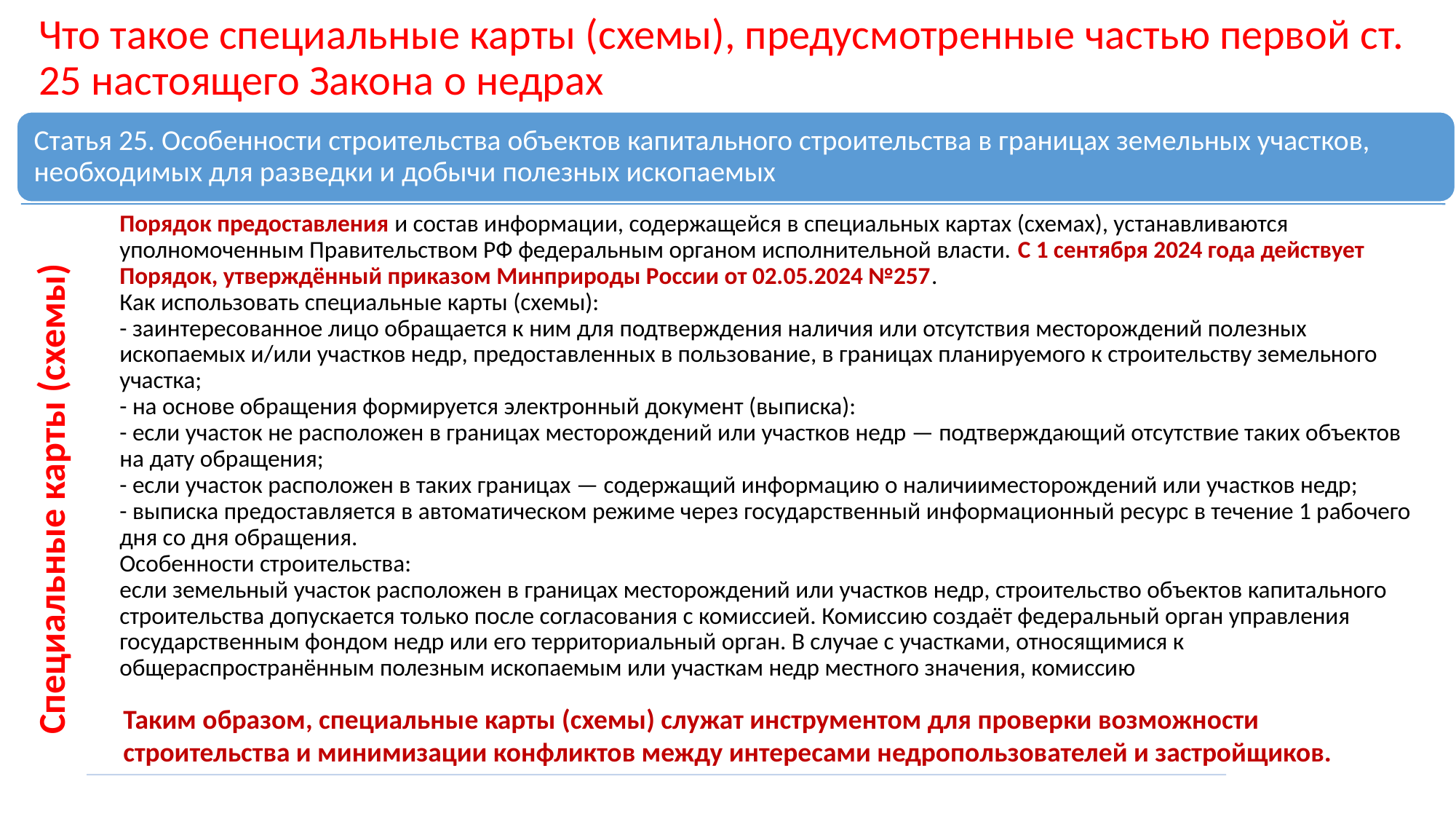

# Что такое специальные карты (схемы), предусмотренные частью первой ст. 25 настоящего Закона о недрах
Статья 25. Особенности строительства объектов капитального строительства в границах земельных участков, необходимых для разведки и добычи полезных ископаемых
Специальные карты (схемы)
Порядок предоставления и состав информации, содержащейся в специальных картах (схемах), устанавливаются уполномоченным Правительством РФ федеральным органом исполнительной власти. С 1 сентября 2024 года действует Порядок, утверждённый приказом Минприроды России от 02.05.2024 №257.
Как использовать специальные карты (схемы):
- заинтересованное лицо обращается к ним для подтверждения наличия или отсутствия месторождений полезных ископаемых и/или участков недр, предоставленных в пользование, в границах планируемого к строительству земельного участка;
- на основе обращения формируется электронный документ (выписка):
- если участок не расположен в границах месторождений или участков недр — подтверждающий отсутствие таких объектов на дату обращения;
- если участок расположен в таких границах — содержащий информацию о наличииместорождений или участков недр;
- выписка предоставляется в автоматическом режиме через государственный информационный ресурс в течение 1 рабочего дня со дня обращения.
Особенности строительства:
если земельный участок расположен в границах месторождений или участков недр, строительство объектов капитального строительства допускается только после согласования с комиссией. Комиссию создаёт федеральный орган управления государственным фондом недр или его территориальный орган. В случае с участками, относящимися к общераспространённым полезным ископаемым или участкам недр местного значения, комиссию
Таким образом, специальные карты (схемы) служат инструментом для проверки возможности строительства и минимизации конфликтов между интересами недропользователей и застройщиков.